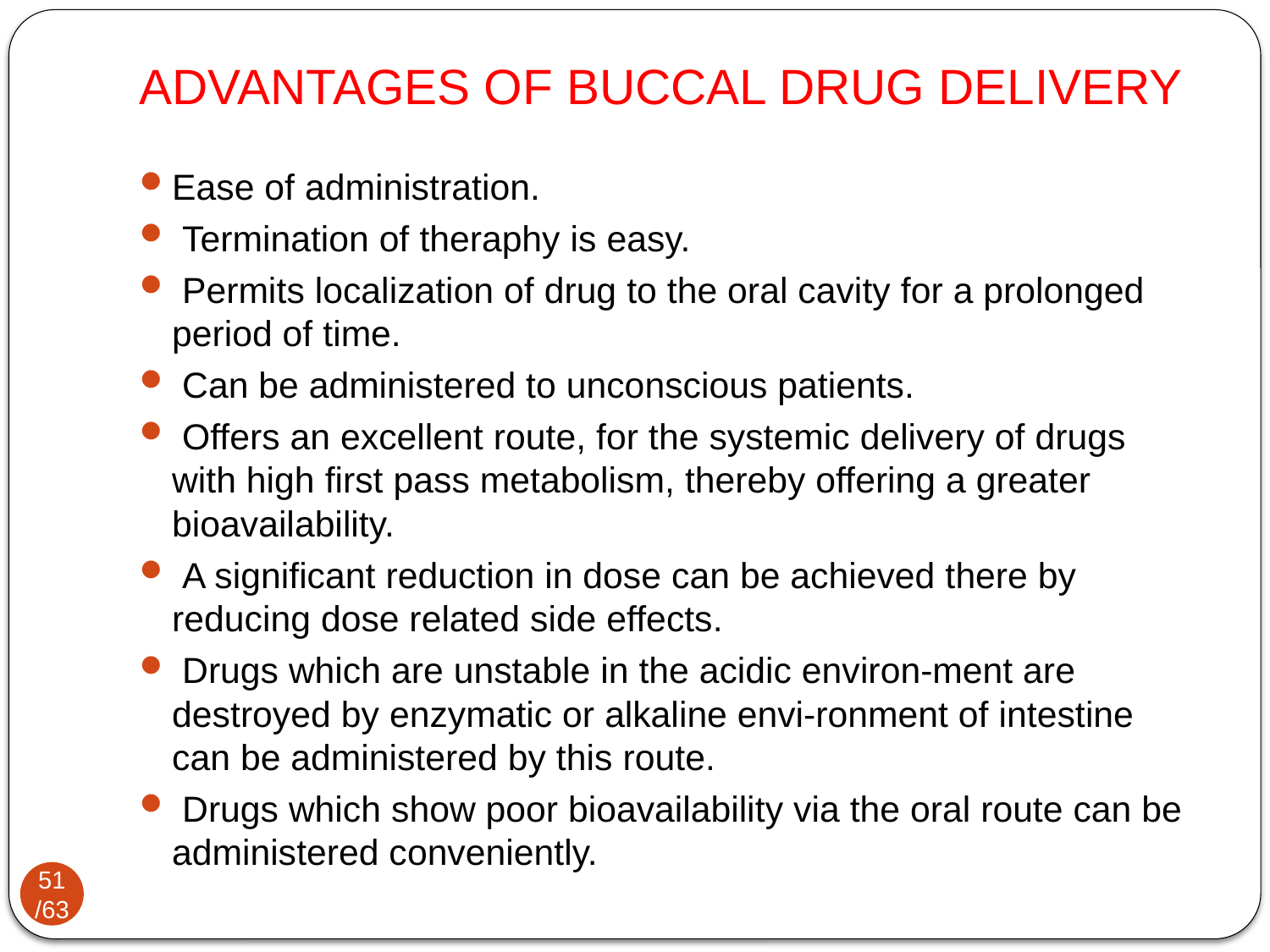

# ADVANTAGES OF BUCCAL DRUG DELIVERY

Ease of administration.
 Termination of theraphy is easy.
 Permits localization of drug to the oral cavity for a prolonged period of time.
 Can be administered to unconscious patients.
 Offers an excellent route, for the systemic delivery of drugs with high first pass metabolism, thereby offering a greater bioavailability.
 A significant reduction in dose can be achieved there by reducing dose related side effects.
 Drugs which are unstable in the acidic environ-ment are destroyed by enzymatic or alkaline envi-ronment of intestine can be administered by this route.
 Drugs which show poor bioavailability via the oral route can be administered conveniently.

51/63